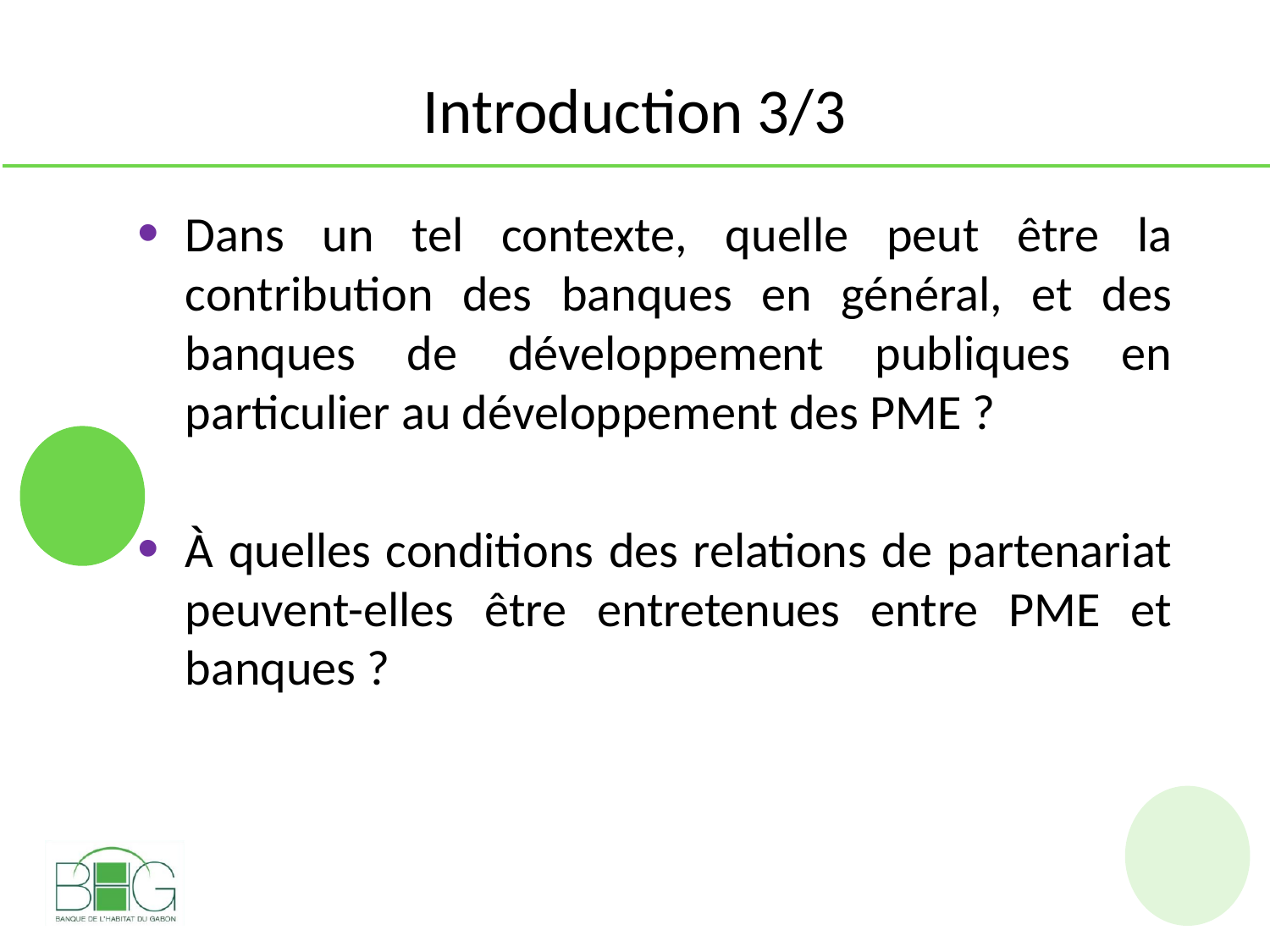

# Introduction 3/3
Dans un tel contexte, quelle peut être la contribution des banques en général, et des banques de développement publiques en particulier au développement des PME ?

À quelles conditions des relations de partenariat peuvent-elles être entretenues entre PME et banques ?